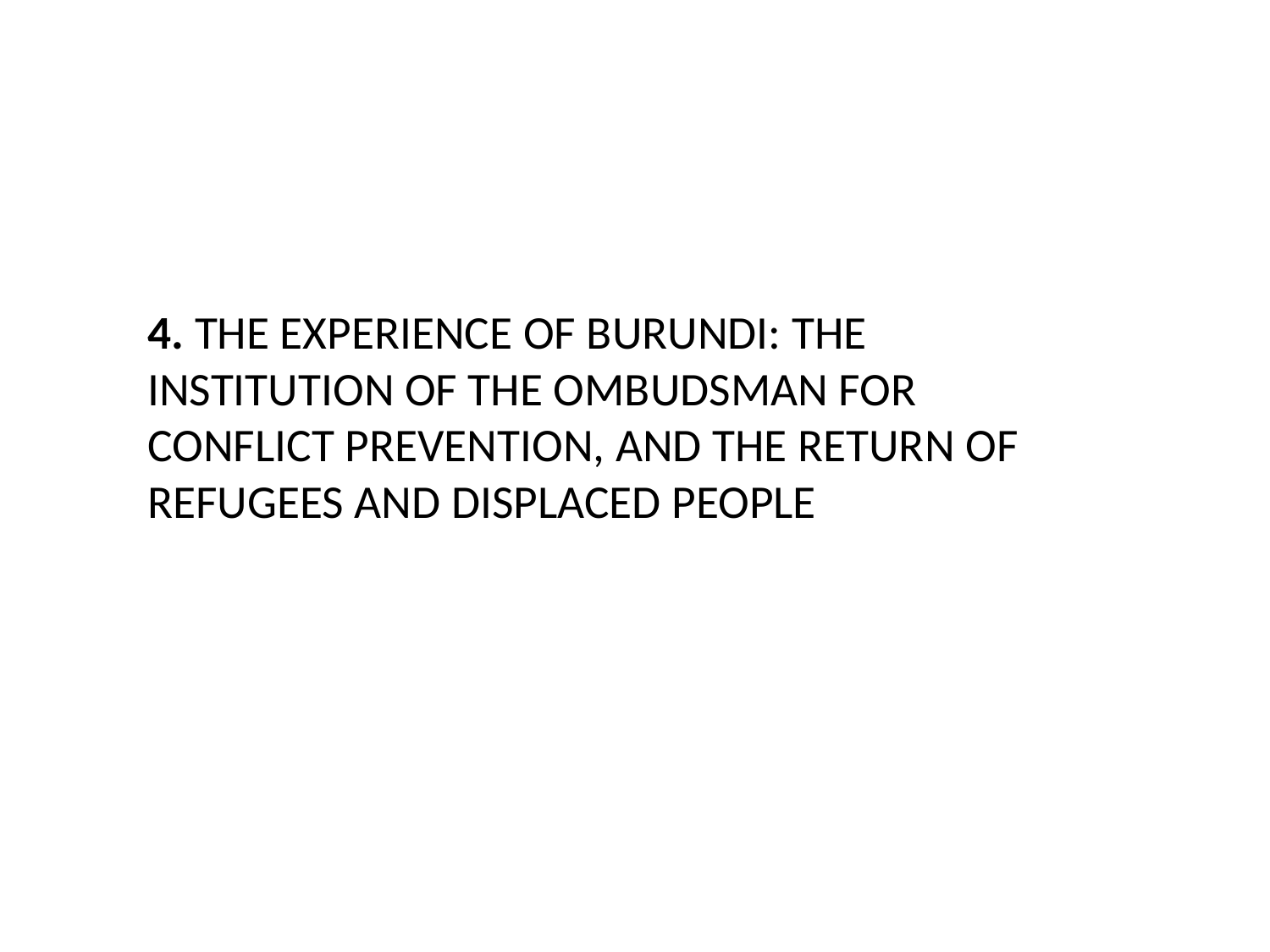

# 4. THE EXPERIENCE OF BURUNDI: The Institution of the Ombudsman for Conflict Prevention, and the Return of Refugees and Displaced People